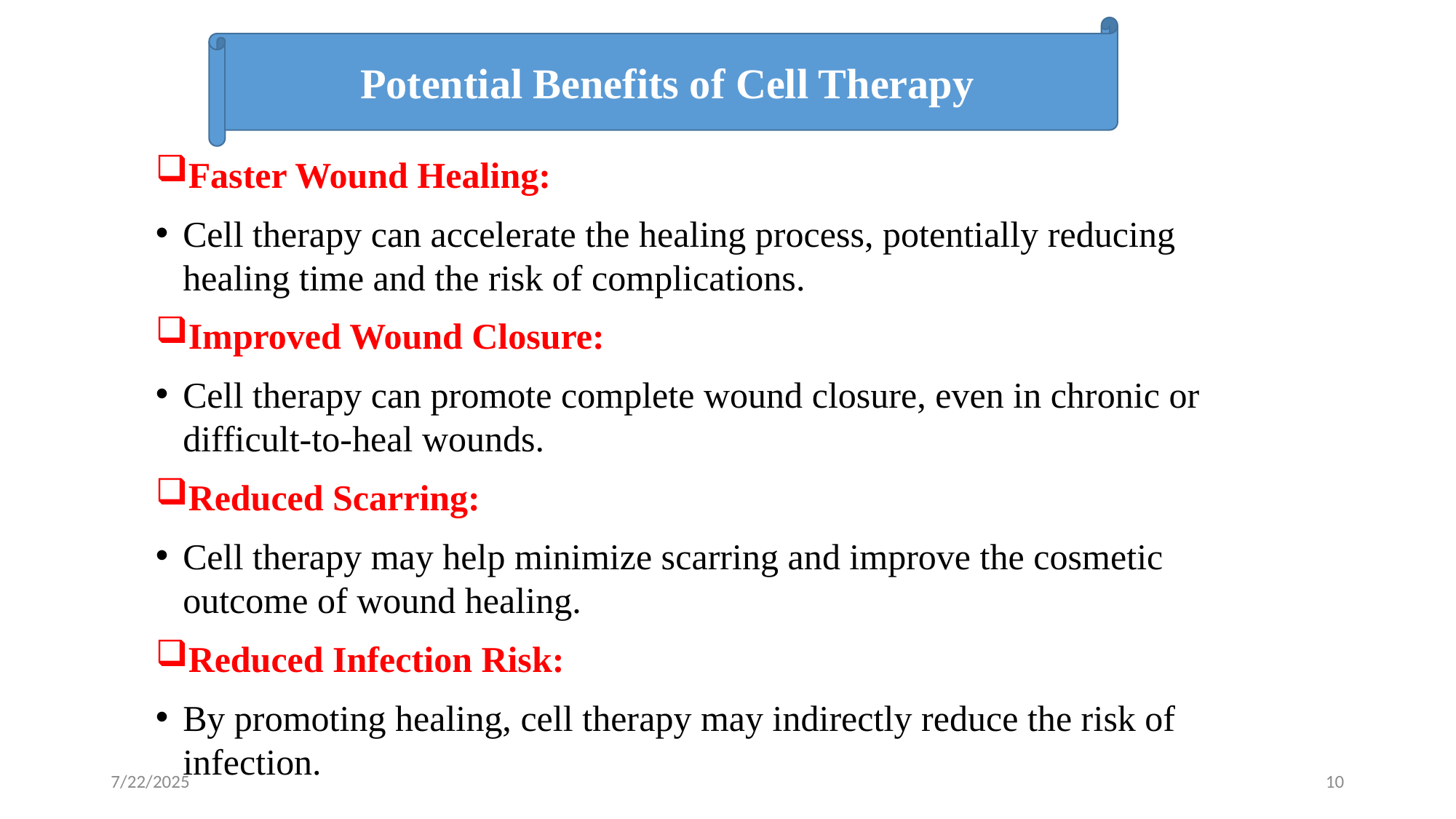

Potential Benefits of Cell Therapy
Faster Wound Healing:
Cell therapy can accelerate the healing process, potentially reducing healing time and the risk of complications.
Improved Wound Closure:
Cell therapy can promote complete wound closure, even in chronic or difficult-to-heal wounds.
Reduced Scarring:
Cell therapy may help minimize scarring and improve the cosmetic outcome of wound healing.
Reduced Infection Risk:
By promoting healing, cell therapy may indirectly reduce the risk of infection.
7/22/2025
10